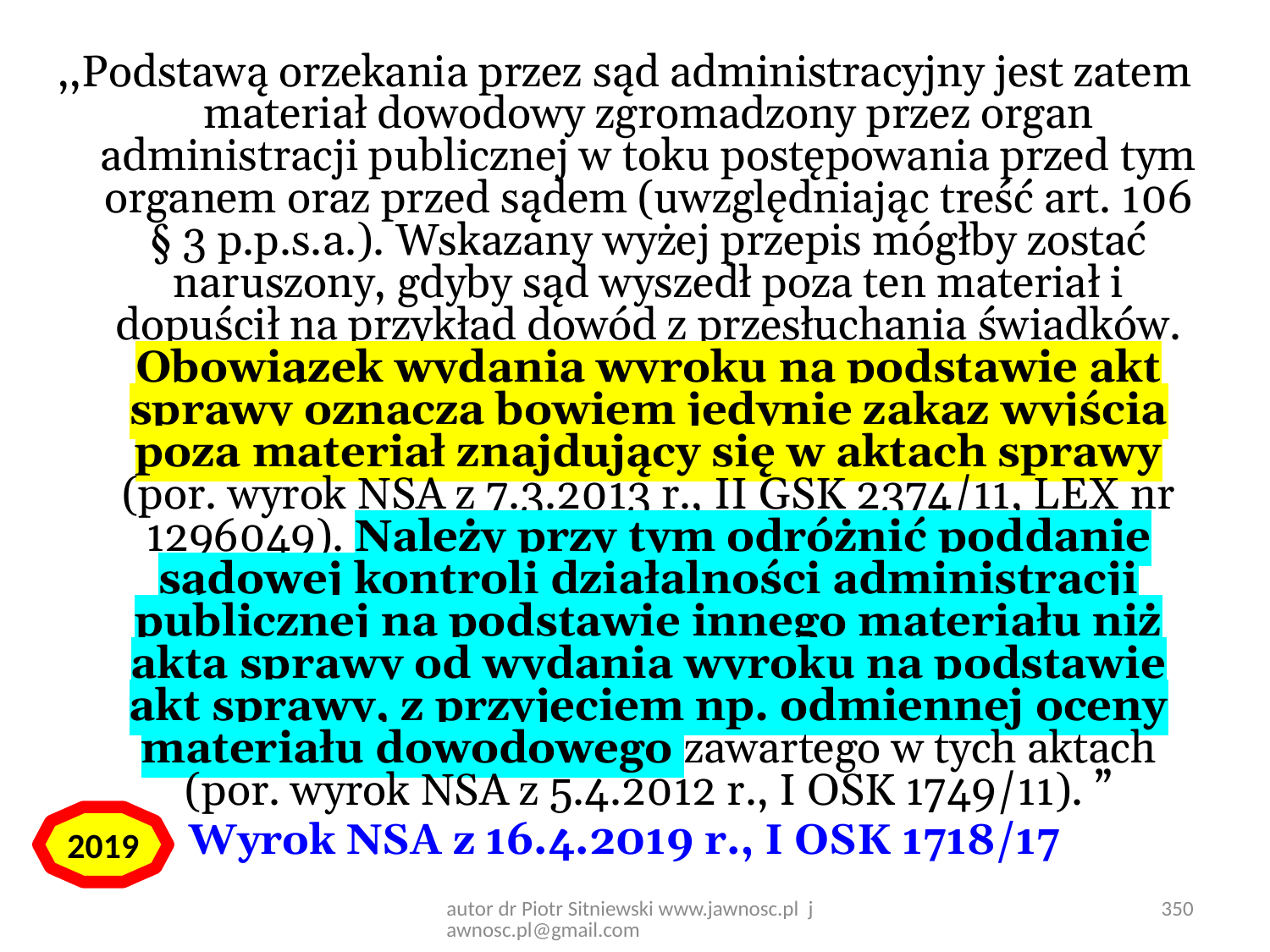

,,Podstawą orzekania przez sąd administracyjny jest zatem materiał dowodowy zgromadzony przez organ administracji publicznej w toku postępowania przed tym organem oraz przed sądem (uwzględniając treść art. 106 § 3 p.p.s.a.). Wskazany wyżej przepis mógłby zostać naruszony, gdyby sąd wyszedł poza ten materiał i dopuścił na przykład dowód z przesłuchania świadków. Obowiązek wydania wyroku na podstawie akt sprawy oznacza bowiem jedynie zakaz wyjścia poza materiał znajdujący się w aktach sprawy (por. wyrok NSA z 7.3.2013 r., II GSK 2374/11, LEX nr 1296049). Należy przy tym odróżnić poddanie sądowej kontroli działalności administracji publicznej na podstawie innego materiału niż akta sprawy od wydania wyroku na podstawie akt sprawy, z przyjęciem np. odmiennej oceny materiału dowodowego zawartego w tych aktach (por. wyrok NSA z 5.4.2012 r., I OSK 1749/11). ”
Wyrok NSA z 16.4.2019 r., I OSK 1718/17
2019
autor dr Piotr Sitniewski www.jawnosc.pl  jawnosc.pl@gmail.com
350